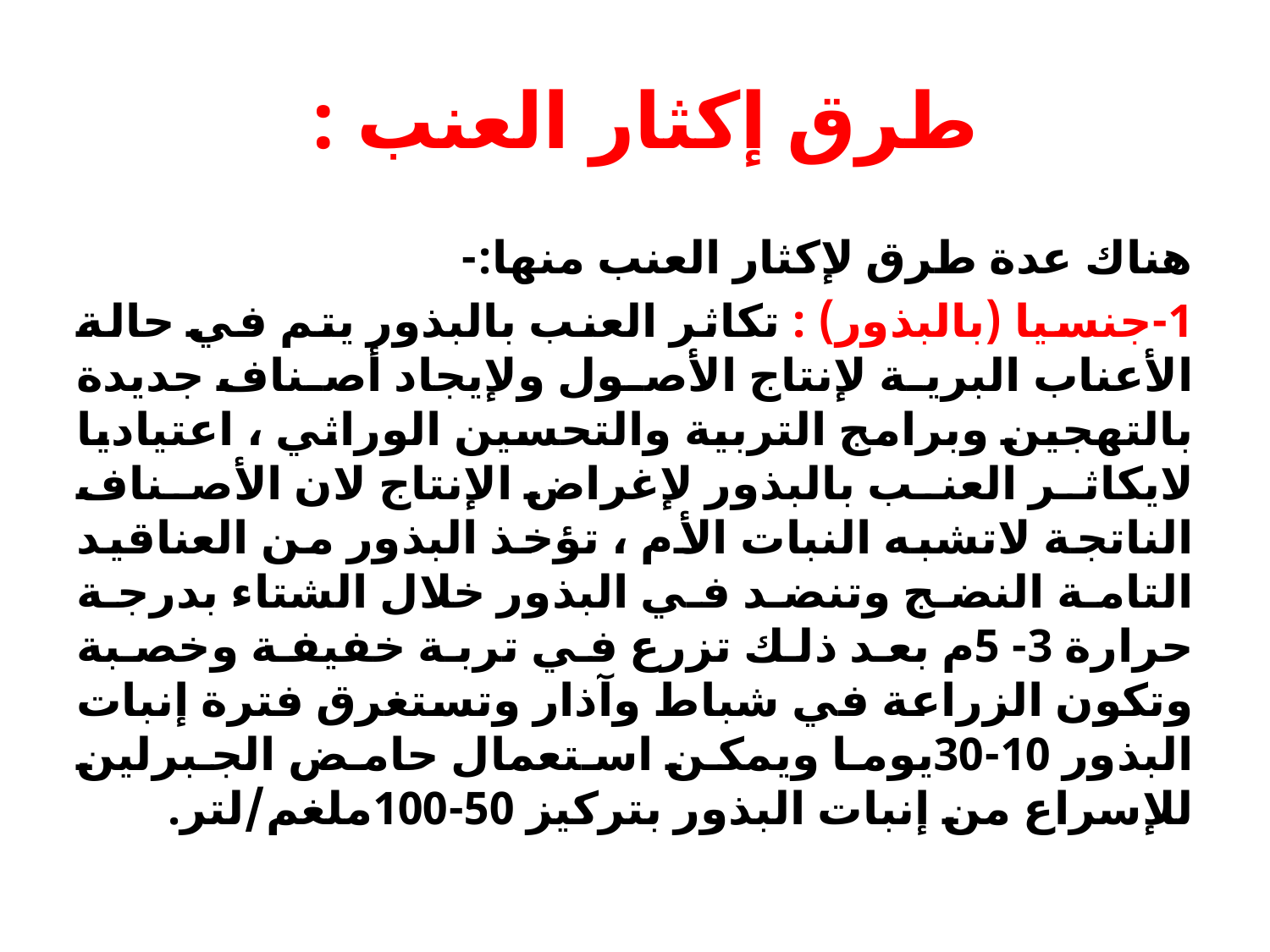

# طرق إكثار العنب :
هناك عدة طرق لإكثار العنب منها:-
1-جنسيا (بالبذور) : تكاثر العنب بالبذور يتم في حالة الأعناب البرية لإنتاج الأصول ولإيجاد أصناف جديدة بالتهجين وبرامج التربية والتحسين الوراثي ، اعتياديا لايكاثر العنب بالبذور لإغراض الإنتاج لان الأصناف الناتجة لاتشبه النبات الأم ، تؤخذ البذور من العناقيد التامة النضج وتنضد في البذور خلال الشتاء بدرجة حرارة 3-5م بعد ذلك تزرع في تربة خفيفة وخصبة وتكون الزراعة في شباط وآذار وتستغرق فترة إنبات البذور 10-30يوما ويمكن استعمال حامض الجبرلين للإسراع من إنبات البذور بتركيز 50-100ملغم/لتر.